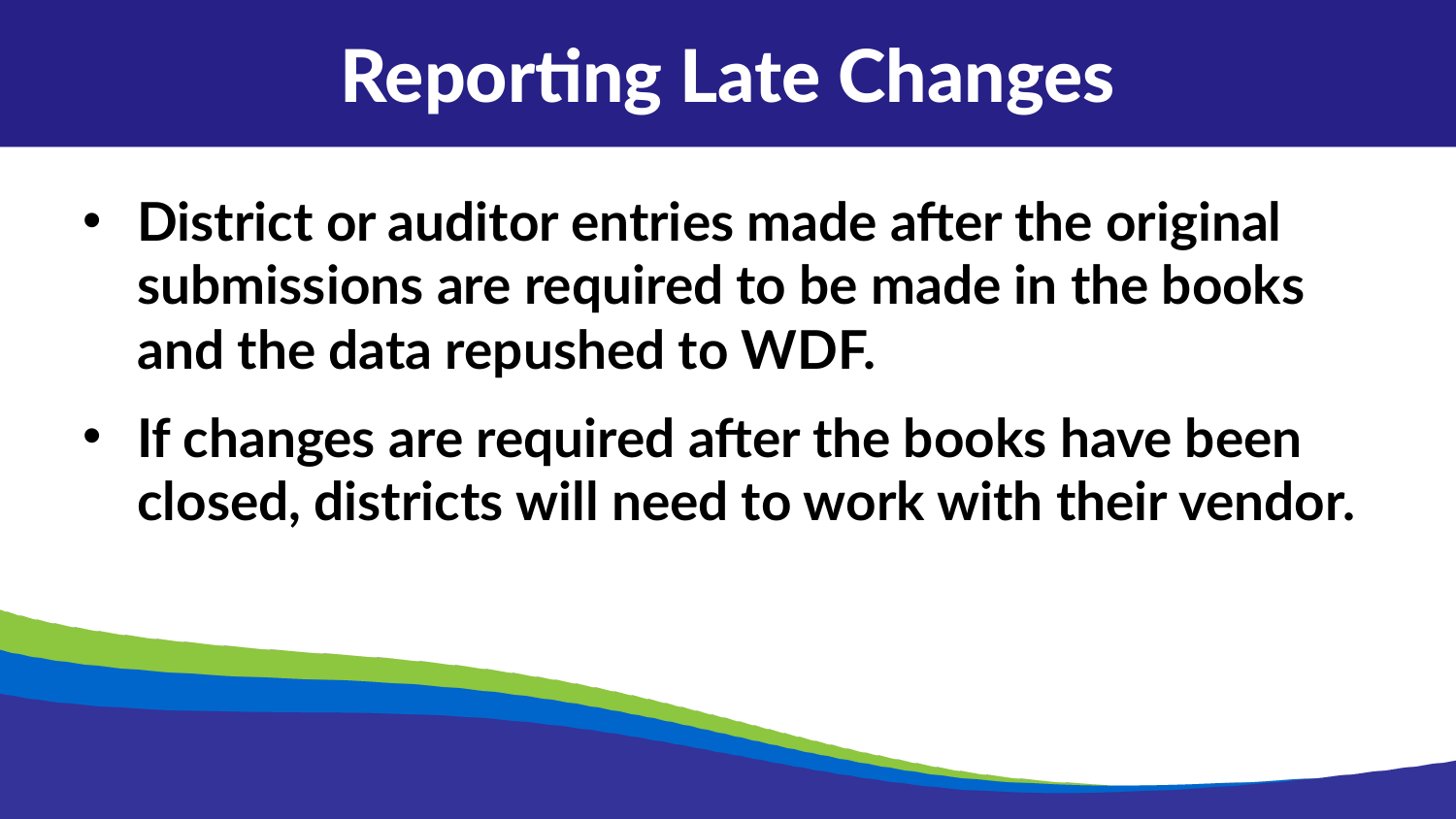

Reporting Late Changes
District or auditor entries made after the original submissions are required to be made in the books and the data repushed to WDF.

If changes are required after the books have been closed, districts will need to work with their vendor.